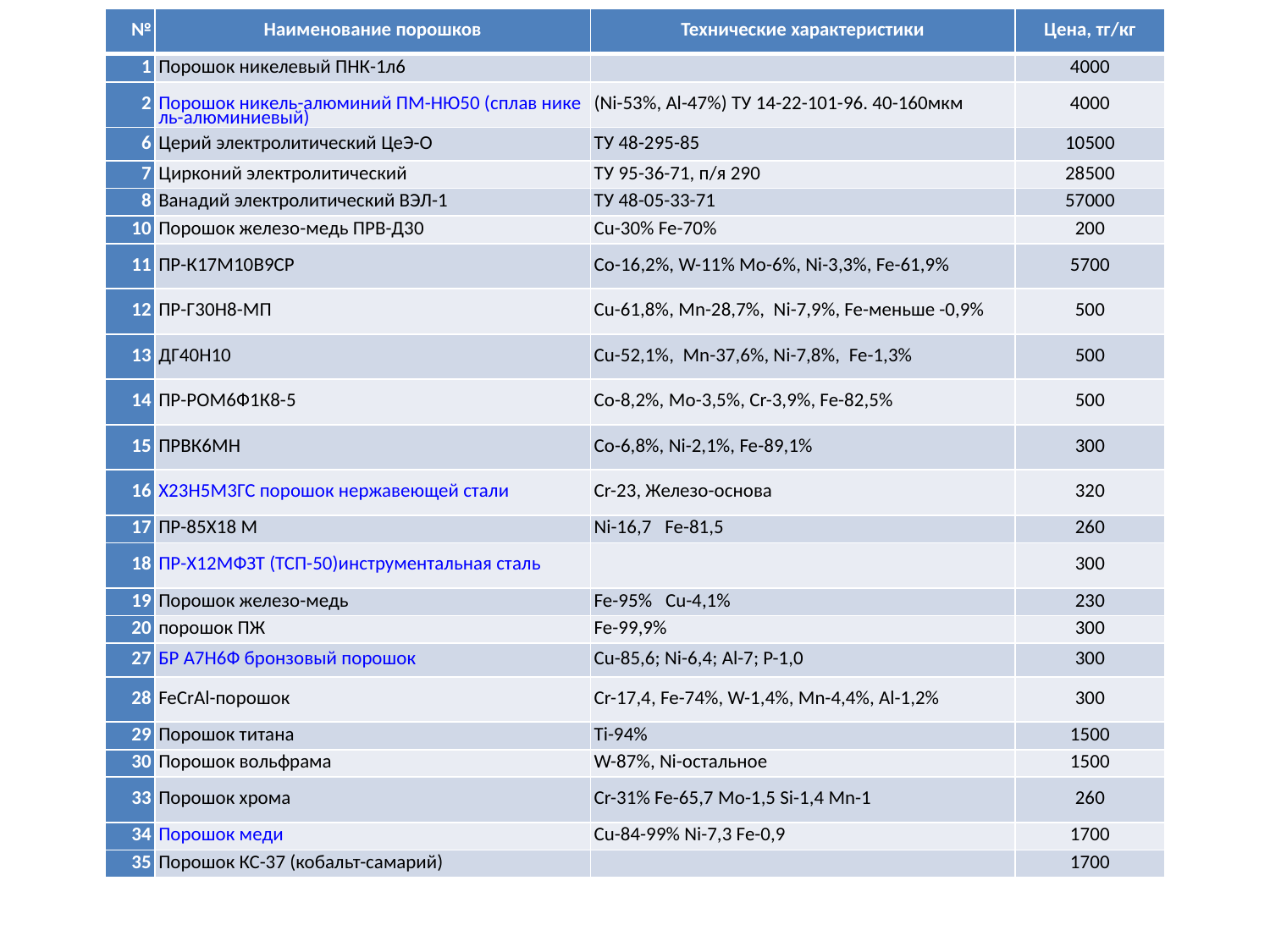

| № | Наименование порошков | Технические характеристики | Цена, тг/кг |
| --- | --- | --- | --- |
| 1 | Порошок никелевый ПНК-1л6 |  | 4000 |
| 2 | Порошок никель-алюминий ПМ-НЮ50 (сплав никель-алюминиевый) | (Ni-53%, Al-47%) ТУ 14-22-101-96. 40-160мкм | 4000 |
| 6 | Церий электролитический ЦеЭ-О | ТУ 48-295-85 | 10500 |
| 7 | Цирконий электролитический | ТУ 95-36-71, п/я 290 | 28500 |
| 8 | Ванадий электролитический ВЭЛ-1 | ТУ 48-05-33-71 | 57000 |
| 10 | Порошок железо-медь ПРВ-Д30 | Cu-30% Fe-70% | 200 |
| 11 | ПР-К17М10В9СР | Co-16,2%, W-11% Mo-6%, Ni-3,3%, Fe-61,9% | 5700 |
| 12 | ПР-Г30Н8-МП | Cu-61,8%, Mn-28,7%,  Ni-7,9%, Fe-меньше -0,9% | 500 |
| 13 | ДГ40Н10 | Сu-52,1%,  Mn-37,6%, Ni-7,8%,  Fe-1,3% | 500 |
| 14 | ПР-РОМ6Ф1К8-5 | Co-8,2%, Mo-3,5%, Cr-3,9%, Fe-82,5% | 500 |
| 15 | ПРВК6МН | Co-6,8%, Ni-2,1%, Fe-89,1% | 300 |
| 16 | Х23Н5М3ГС порошок нержавеющей стали | Cr-23, Железо-основа | 320 |
| 17 | ПР-85Х18 М | Ni-16,7   Fe-81,5 | 260 |
| 18 | ПР-Х12МФЗТ (ТСП-50)инструментальная сталь |  | 300 |
| 19 | Порошок железо-медь | Fe-95%   Cu-4,1% | 230 |
| 20 | порошок ПЖ | Fe-99,9% | 300 |
| 27 | БР А7Н6Ф бронзовый порошок | Cu-85,6; Ni-6,4; Al-7; P-1,0 | 300 |
| 28 | FeCrAl-порошок | Cr-17,4, Fe-74%, W-1,4%, Mn-4,4%, Al-1,2% | 300 |
| 29 | Порошок титана | Ti-94% | 1500 |
| 30 | Порошок вольфрама | W-87%, Ni-остальное | 1500 |
| 33 | Порошок хрома | Cr-31% Fe-65,7 Mo-1,5 Si-1,4 Mn-1 | 260 |
| 34 | Порошок меди | Cu-84-99% Ni-7,3 Fe-0,9 | 1700 |
| 35 | Порошок КС-37 (кобальт-самарий) |  | 1700 |